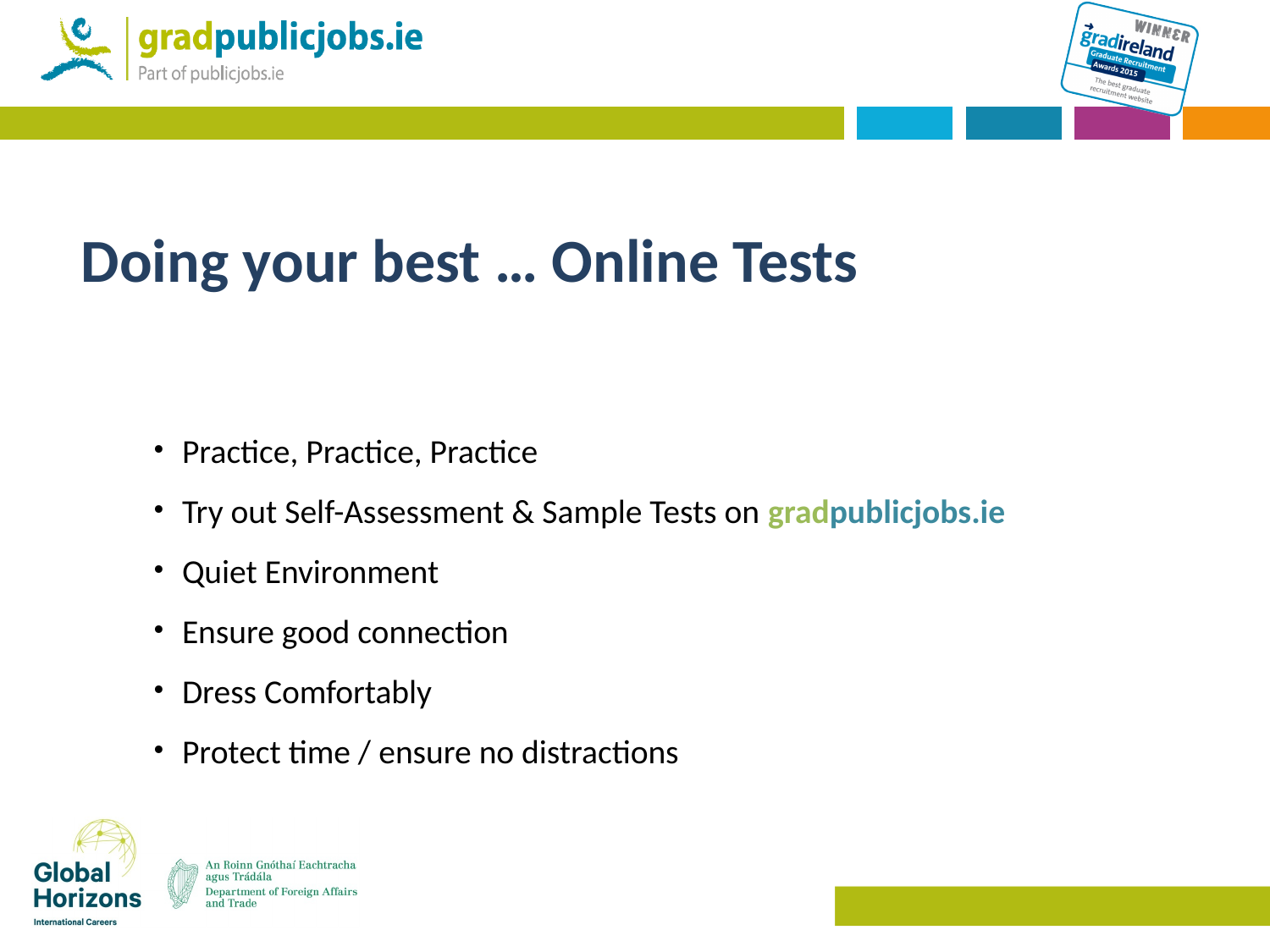

# Doing your best … Online Tests

Practice, Practice, Practice
Try out Self-Assessment & Sample Tests on gradpublicjobs.ie
Quiet Environment
Ensure good connection
Dress Comfortably
Protect time / ensure no distractions